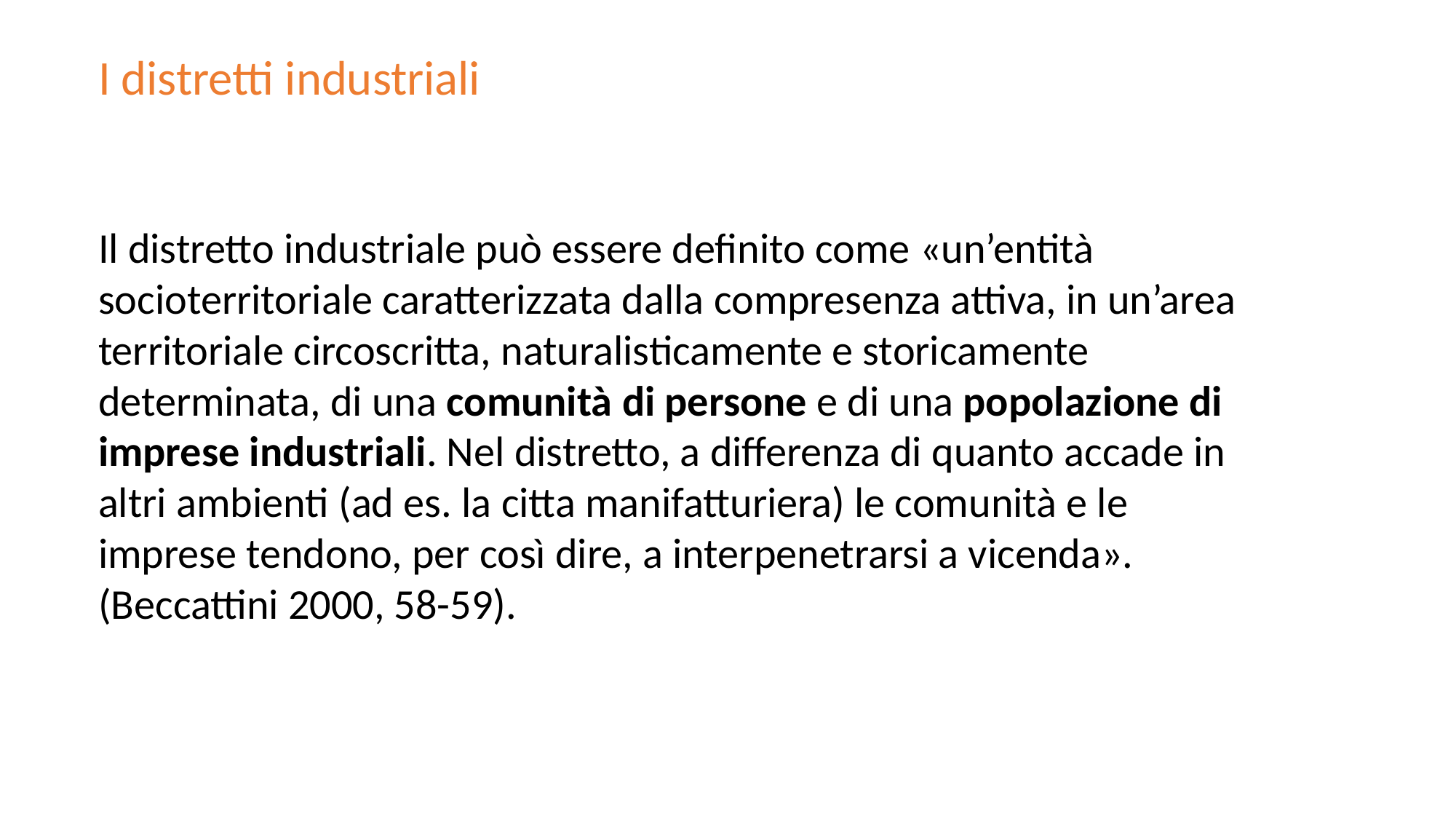

I distretti industriali
Il distretto industriale può essere definito come «un’entità socioterritoriale caratterizzata dalla compresenza attiva, in un’area territoriale circoscritta, naturalisticamente e storicamente determinata, di una comunità di persone e di una popolazione di imprese industriali. Nel distretto, a differenza di quanto accade in altri ambienti (ad es. la citta manifatturiera) le comunità e le imprese tendono, per così dire, a interpenetrarsi a vicenda». (Beccattini 2000, 58-59).